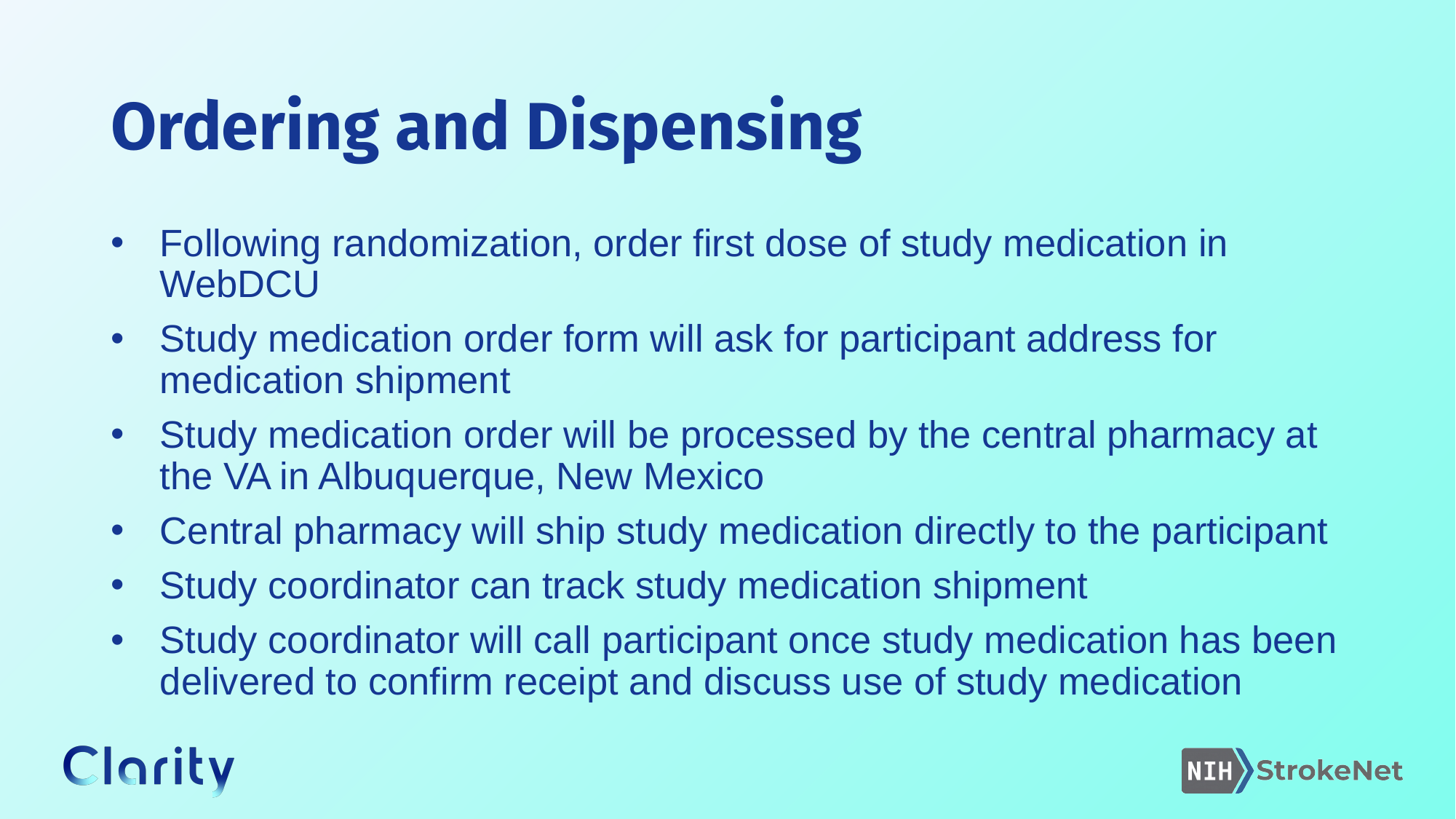

# Ordering and Dispensing
Following randomization, order first dose of study medication in WebDCU
Study medication order form will ask for participant address for medication shipment
Study medication order will be processed by the central pharmacy at the VA in Albuquerque, New Mexico
Central pharmacy will ship study medication directly to the participant
Study coordinator can track study medication shipment
Study coordinator will call participant once study medication has been delivered to confirm receipt and discuss use of study medication